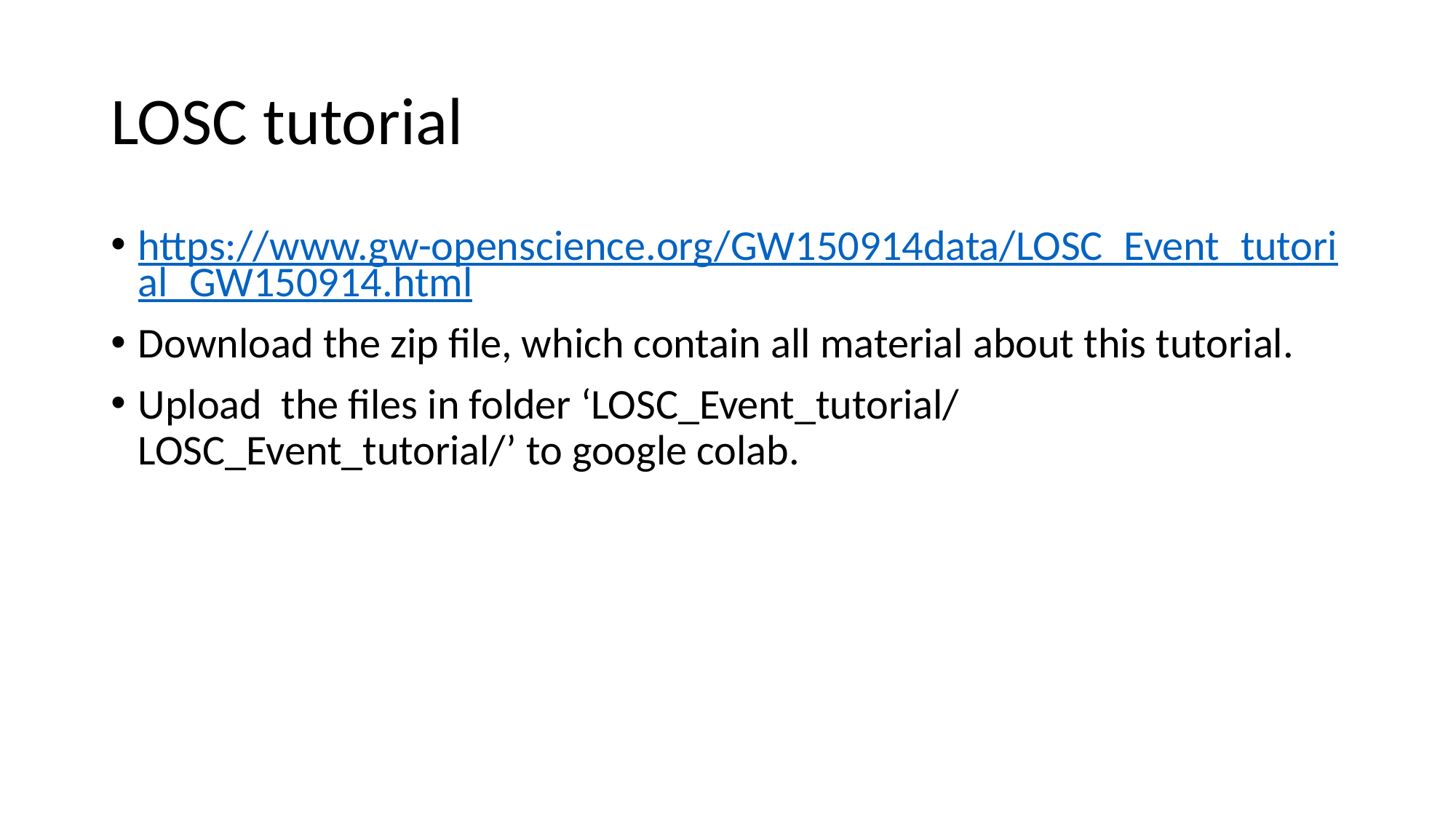

# LOSC tutorial
https://www.gw-openscience.org/GW150914data/LOSC_Event_tutorial_GW150914.html
Download the zip file, which contain all material about this tutorial.
Upload  the files in folder ‘LOSC_Event_tutorial/ LOSC_Event_tutorial/’ to google colab.